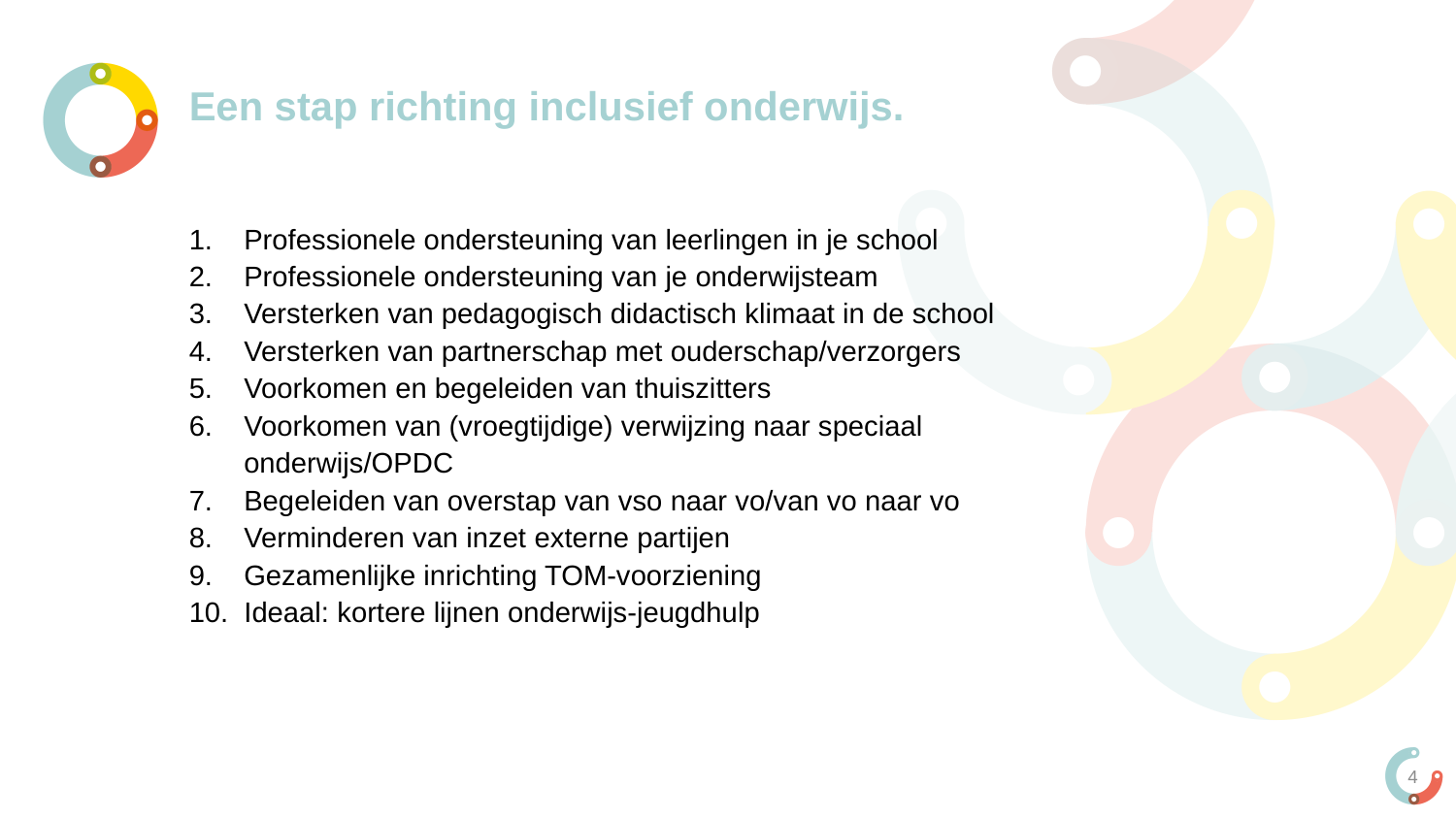

# Een stap richting inclusief onderwijs.
Professionele ondersteuning van leerlingen in je school
Professionele ondersteuning van je onderwijsteam
Versterken van pedagogisch didactisch klimaat in de school
Versterken van partnerschap met ouderschap/verzorgers
Voorkomen en begeleiden van thuiszitters
Voorkomen van (vroegtijdige) verwijzing naar speciaal onderwijs/OPDC
Begeleiden van overstap van vso naar vo/van vo naar vo
Verminderen van inzet externe partijen
Gezamenlijke inrichting TOM-voorziening
Ideaal: kortere lijnen onderwijs-jeugdhulp

4